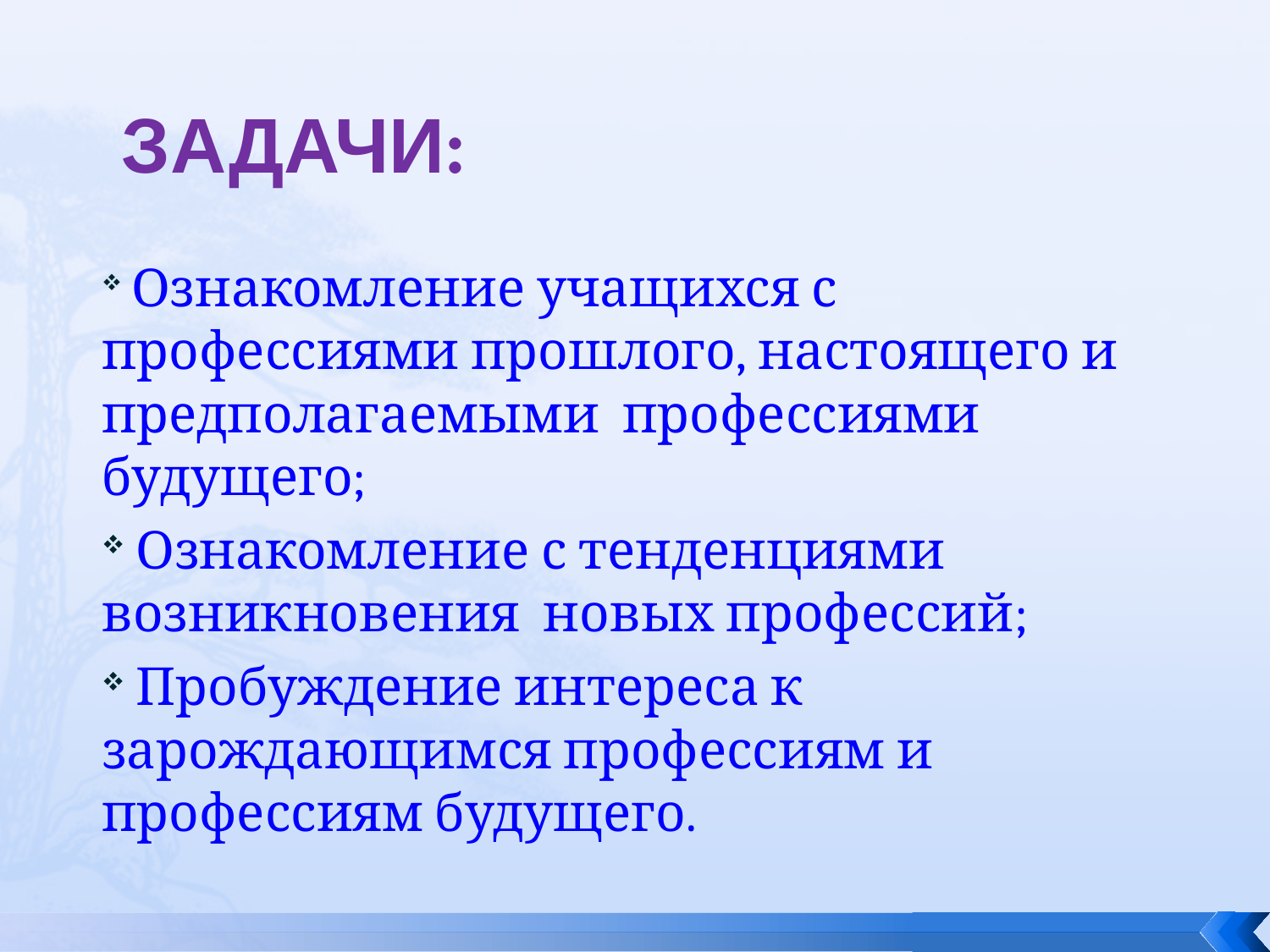

# Задачи:
 Ознакомление учащихся с профессиями прошлого, настоящего и предполагаемыми  профессиями будущего;
 Ознакомление с тенденциями возникновения  новых профессий;
 Пробуждение интереса к зарождающимся профессиям и профессиям будущего.